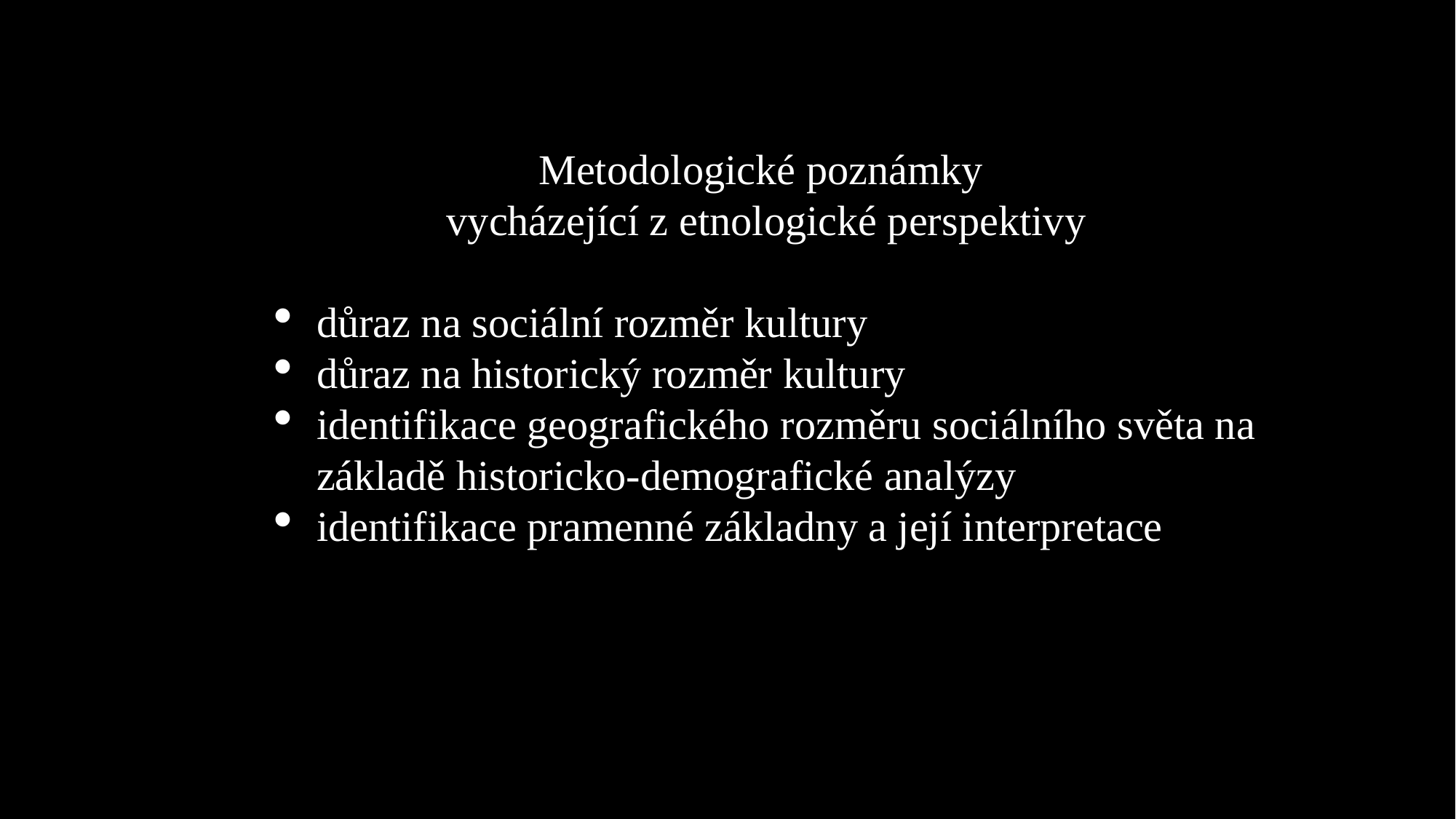

Metodologické poznámky
vycházející z etnologické perspektivy

důraz na sociální rozměr kultury
důraz na historický rozměr kultury
identifikace geografického rozměru sociálního světa na základě historicko-demografické analýzy
identifikace pramenné základny a její interpretace